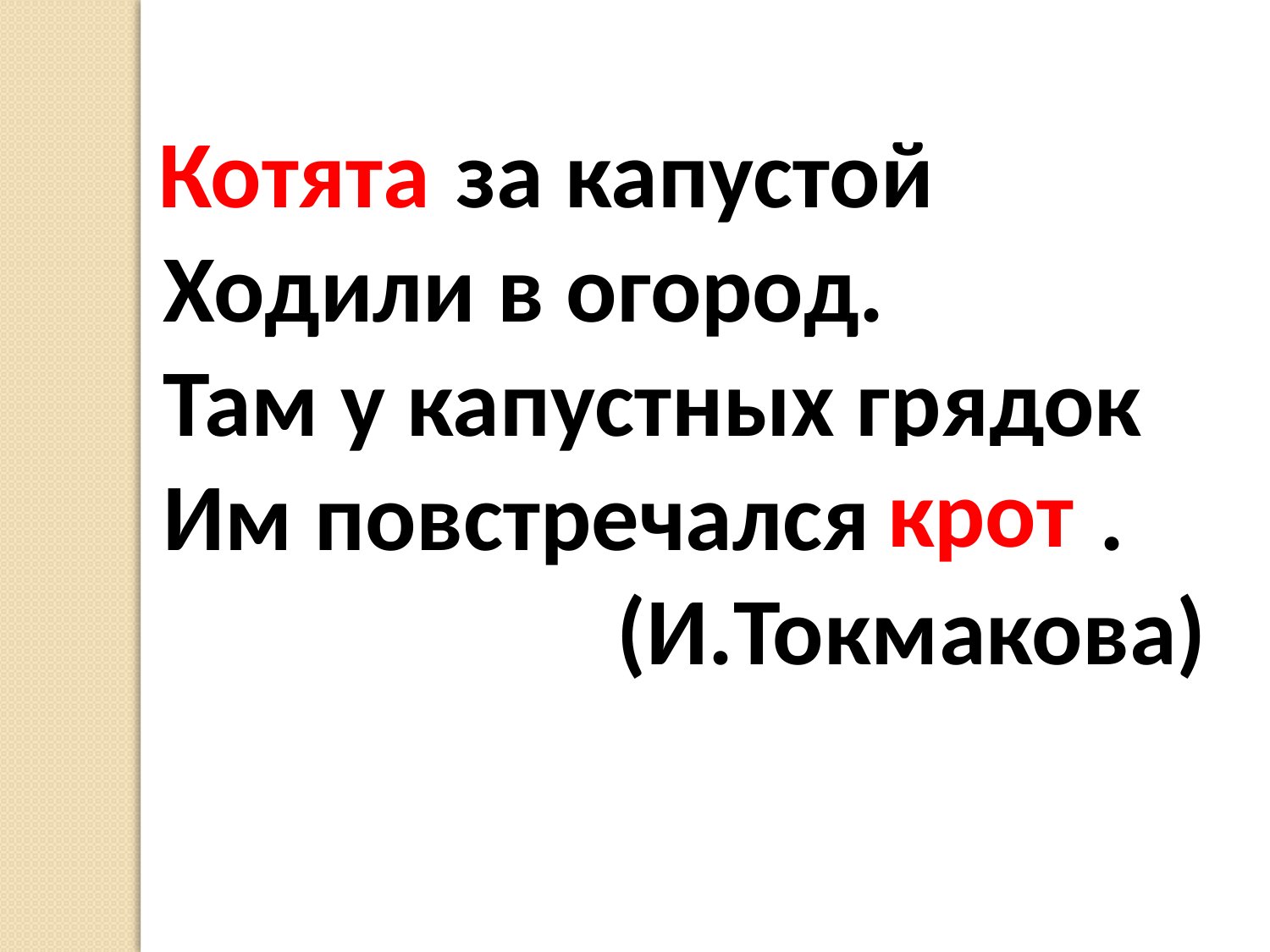

Котята
Котята за капустой
Ходили в огород.
Там у капустных грядок
Им повстречался крот .
                     (И.Токмакова)
крот